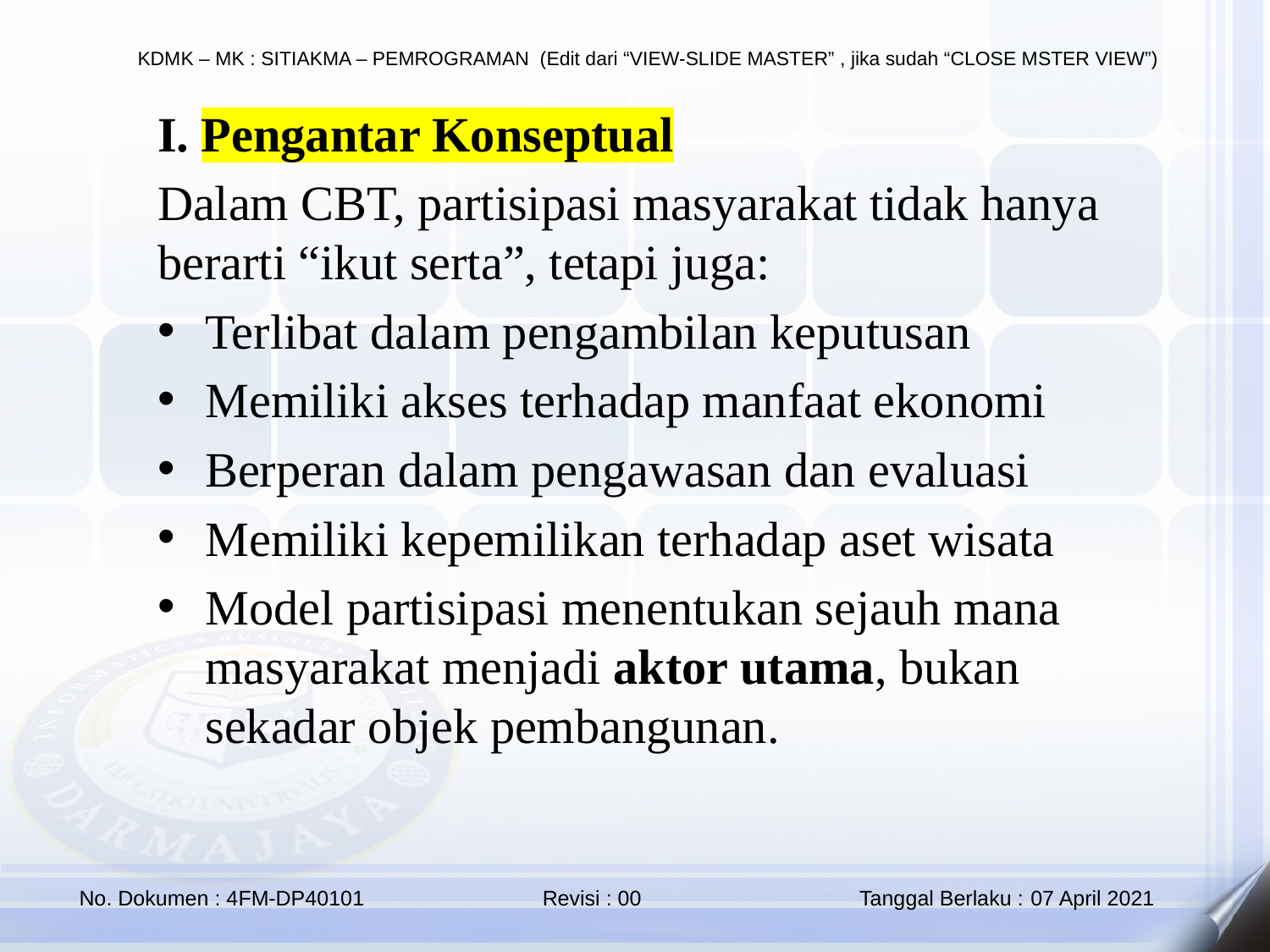

I. Pengantar Konseptual
Dalam CBT, partisipasi masyarakat tidak hanya berarti “ikut serta”, tetapi juga:
Terlibat dalam pengambilan keputusan
Memiliki akses terhadap manfaat ekonomi
Berperan dalam pengawasan dan evaluasi
Memiliki kepemilikan terhadap aset wisata
Model partisipasi menentukan sejauh mana masyarakat menjadi aktor utama, bukan sekadar objek pembangunan.